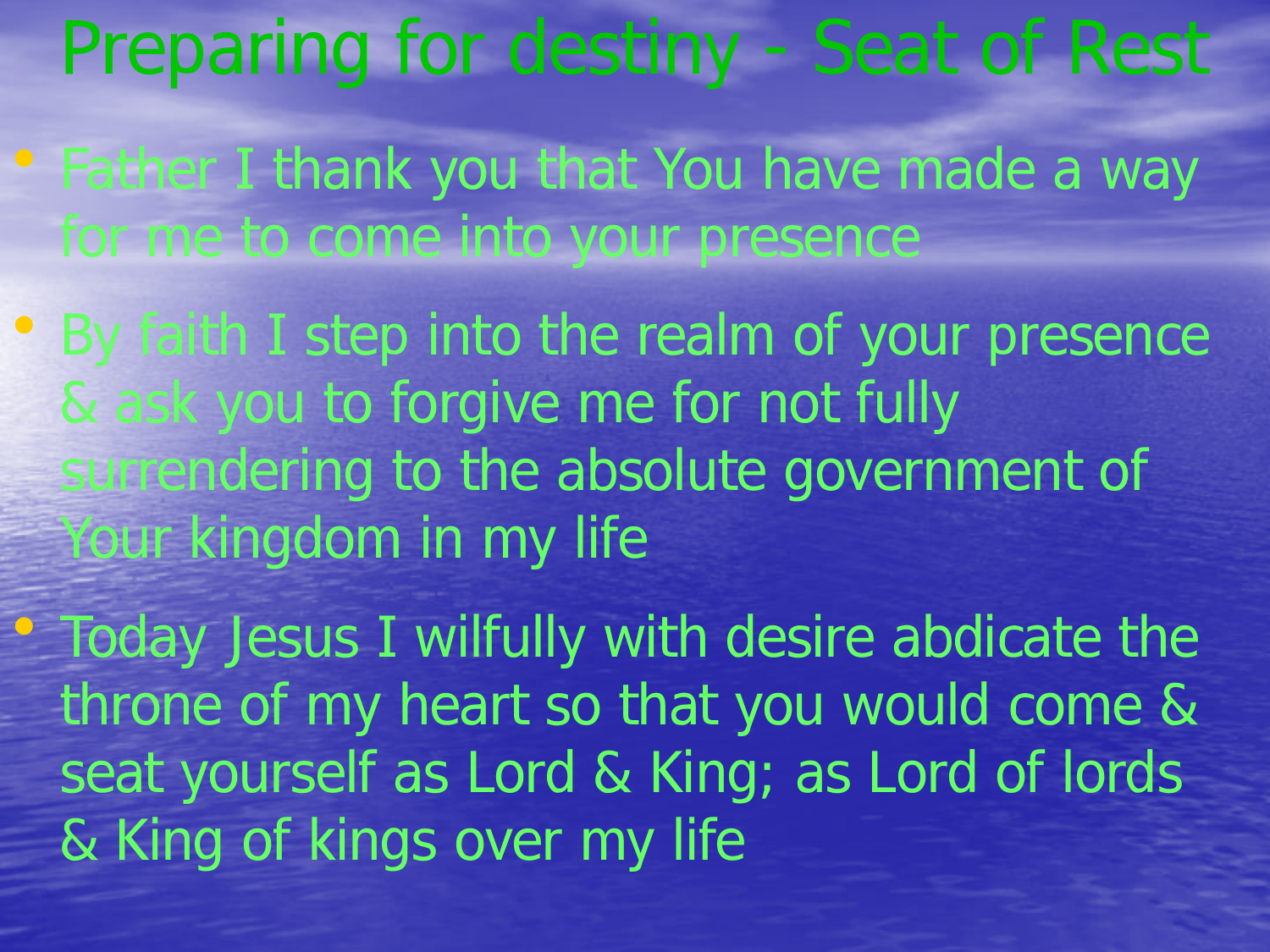

# Preparing for destiny - Seat of Rest
Father I thank you that You have made a way for me to come into your presence
By faith I step into the realm of your presence & ask you to forgive me for not fully surrendering to the absolute government of Your kingdom in my life
Today Jesus I wilfully with desire abdicate the throne of my heart so that you would come & seat yourself as Lord & King; as Lord of lords & King of kings over my life